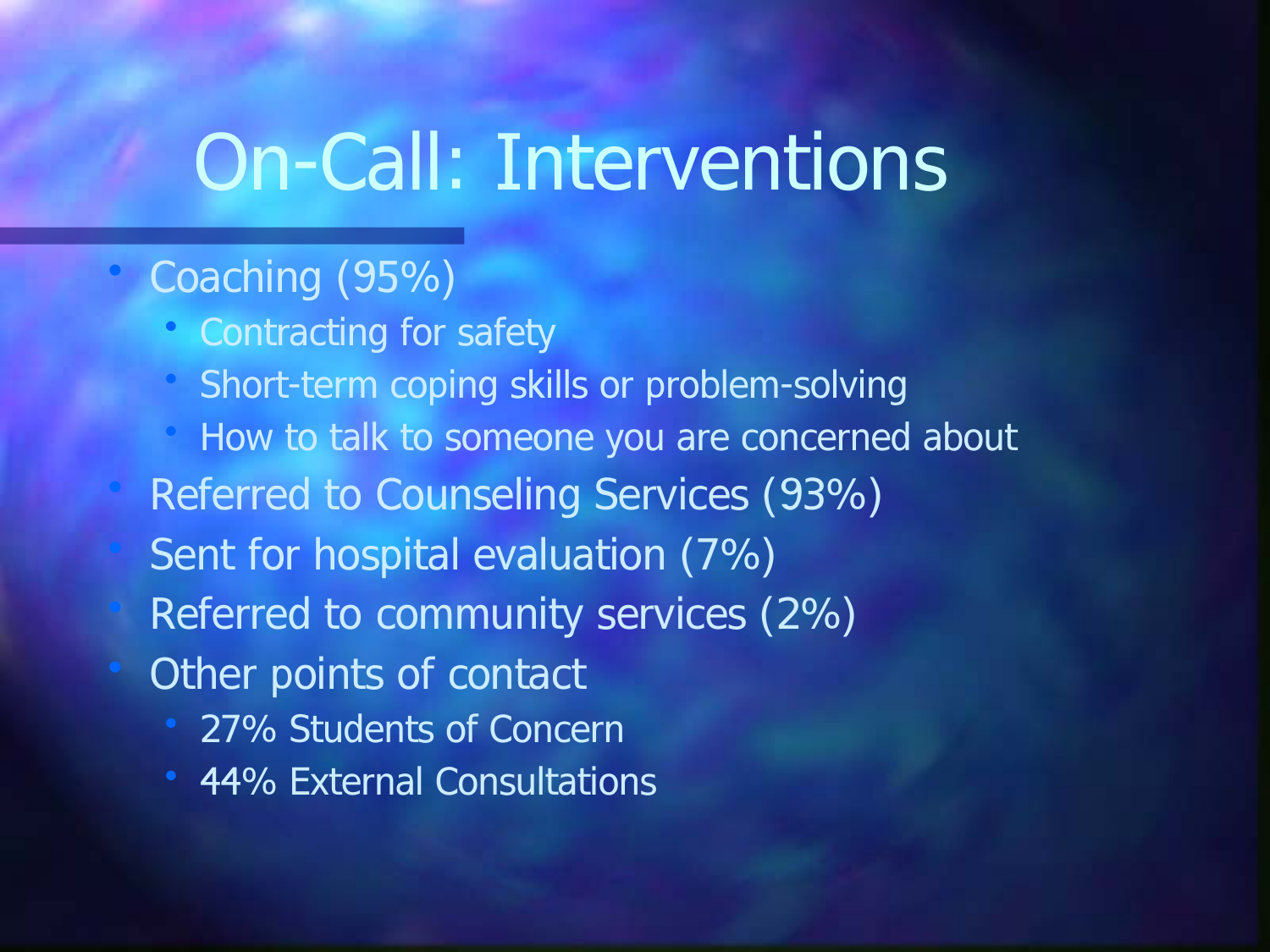

# On-Call: Interventions
Coaching (95%)
Contracting for safety
Short-term coping skills or problem-solving
How to talk to someone you are concerned about
Referred to Counseling Services (93%)
Sent for hospital evaluation (7%)
Referred to community services (2%)
Other points of contact
27% Students of Concern
44% External Consultations